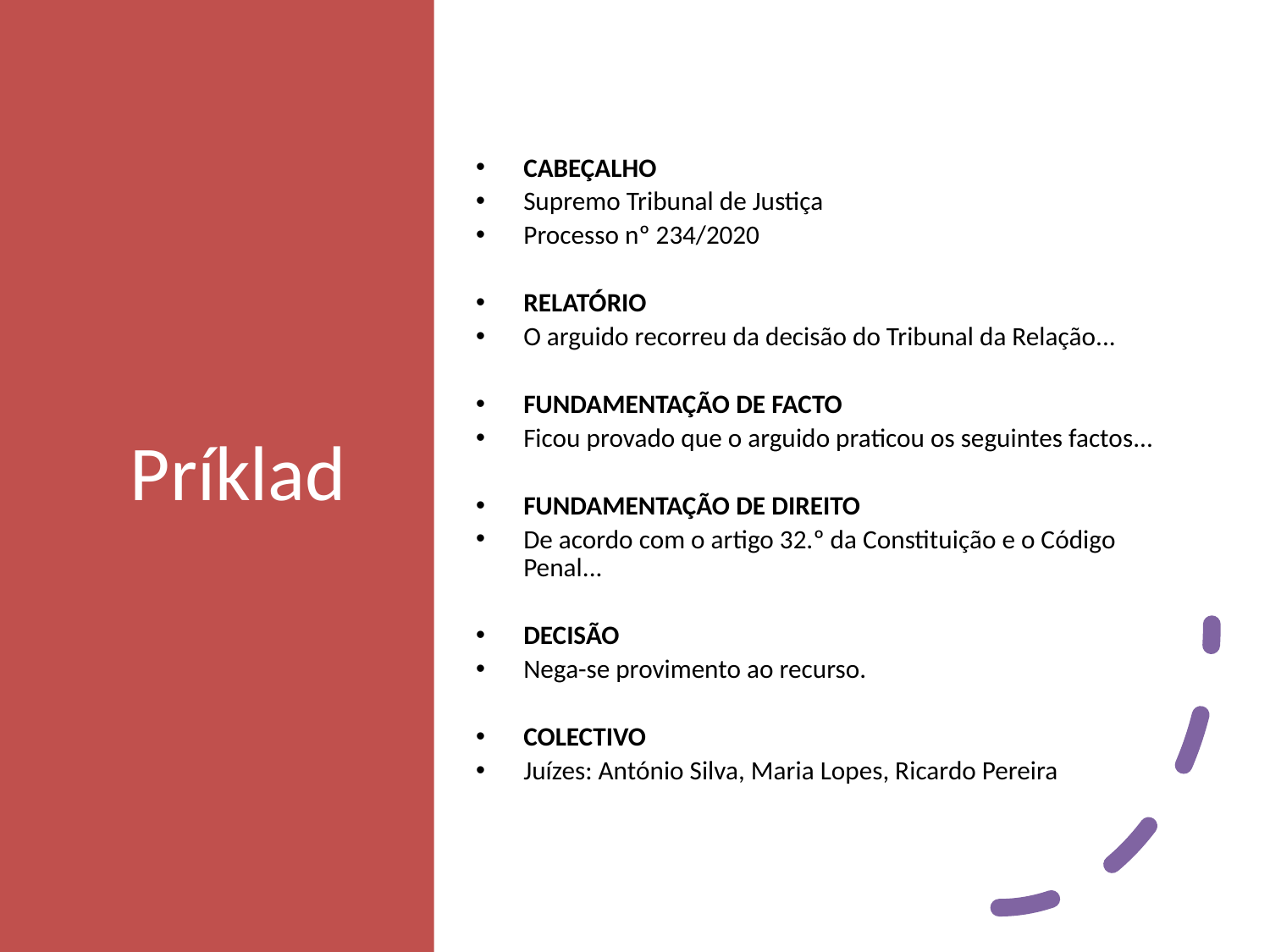

# Príklad
CABEÇALHO
Supremo Tribunal de Justiça
Processo nº 234/2020

RELATÓRIO
O arguido recorreu da decisão do Tribunal da Relação...

FUNDAMENTAÇÃO DE FACTO
Ficou provado que o arguido praticou os seguintes factos...

FUNDAMENTAÇÃO DE DIREITO
De acordo com o artigo 32.º da Constituição e o Código Penal...

DECISÃO
Nega-se provimento ao recurso.

COLECTIVO
Juízes: António Silva, Maria Lopes, Ricardo Pereira